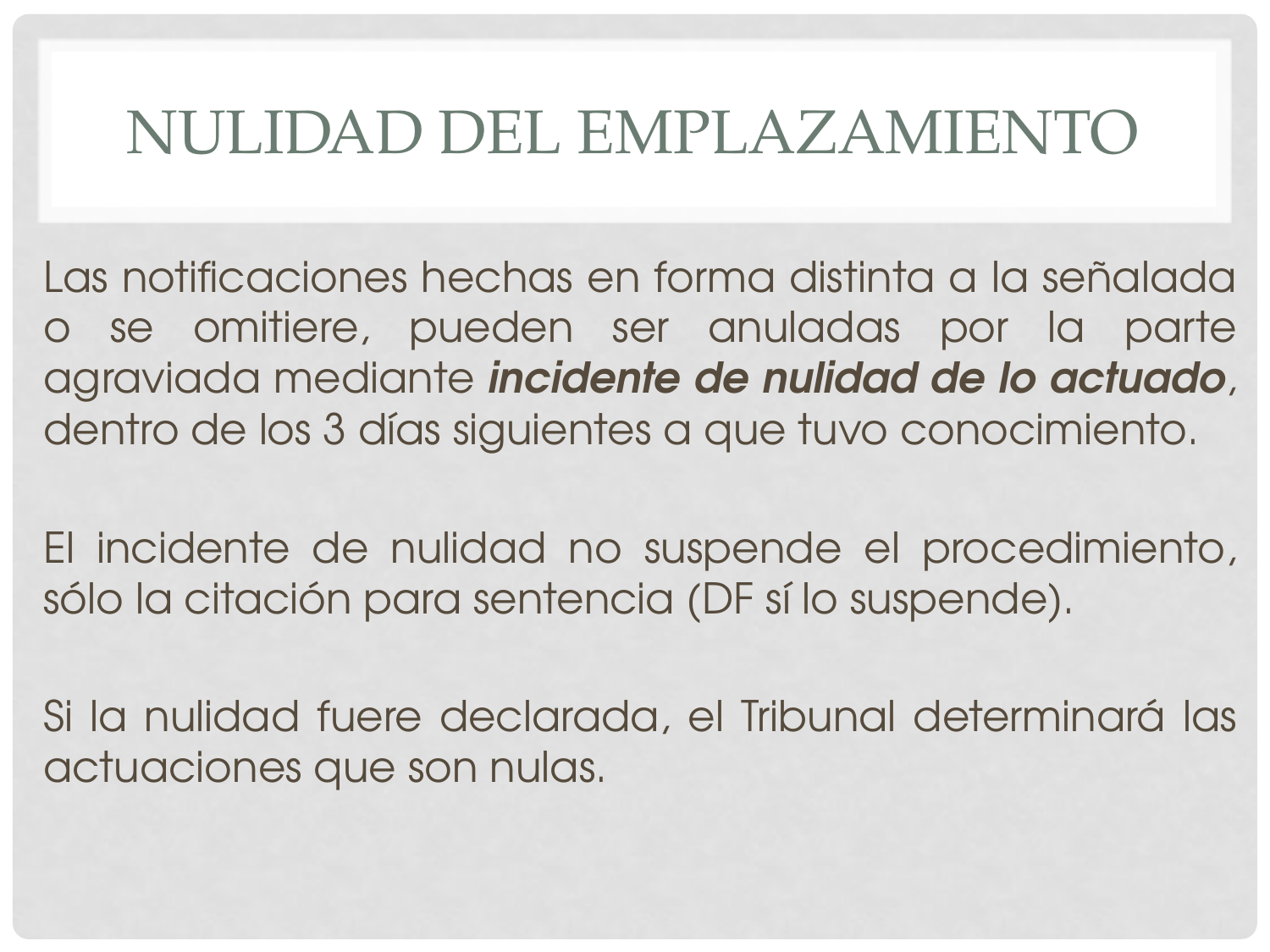

# nulidad del emplazamiento
Las notificaciones hechas en forma distinta a la señalada o se omitiere, pueden ser anuladas por la parte agraviada mediante incidente de nulidad de lo actuado, dentro de los 3 días siguientes a que tuvo conocimiento.

El incidente de nulidad no suspende el procedimiento, sólo la citación para sentencia (DF sí lo suspende).

Si la nulidad fuere declarada, el Tribunal determinará las actuaciones que son nulas.